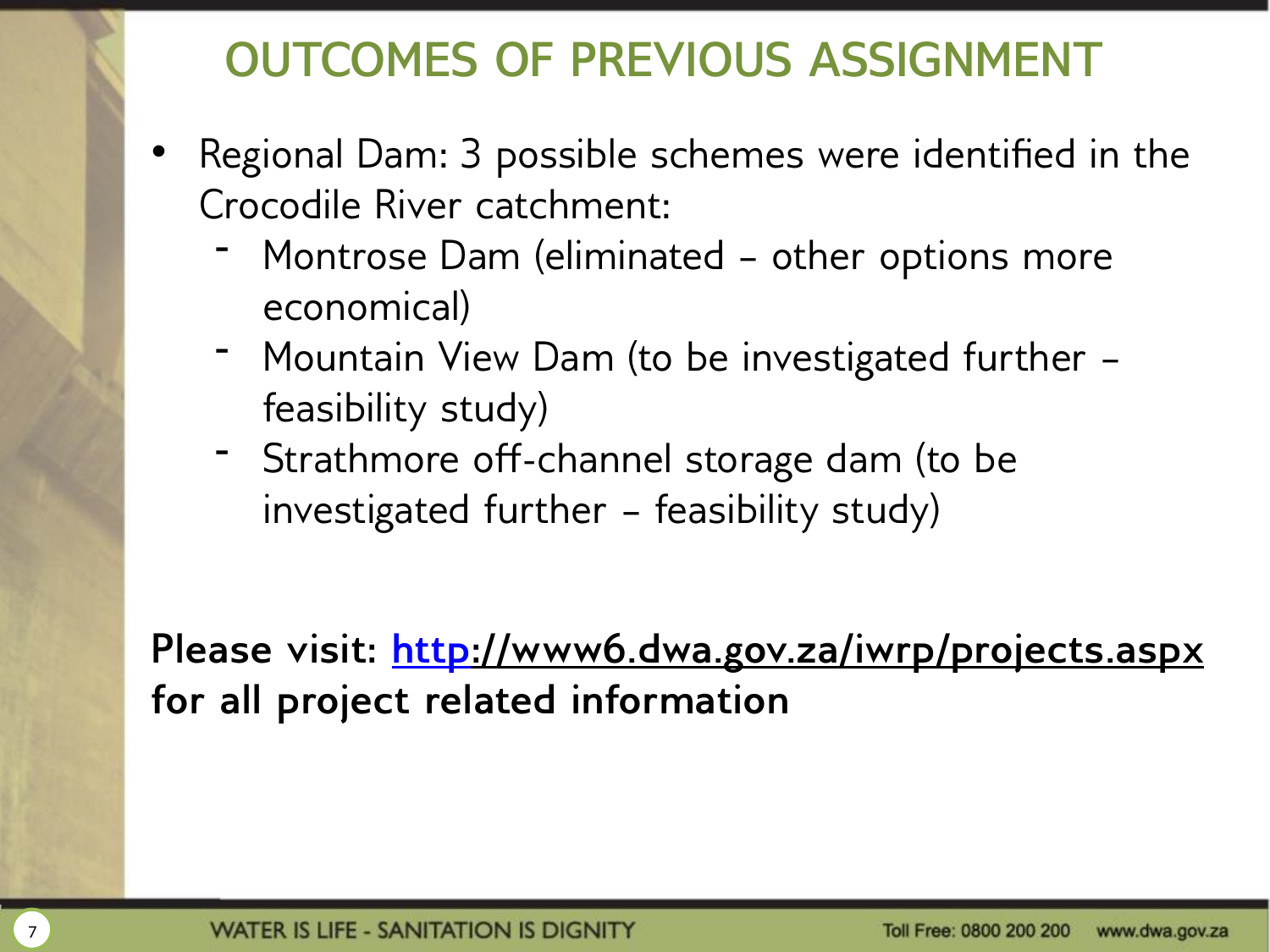

# Outcomes of previous assignment
Regional Dam: 3 possible schemes were identified in the Crocodile River catchment:
Montrose Dam (eliminated – other options more economical)
Mountain View Dam (to be investigated further – feasibility study)
Strathmore off-channel storage dam (to be investigated further – feasibility study)

Please visit: http://www6.dwa.gov.za/iwrp/projects.aspx for all project related information